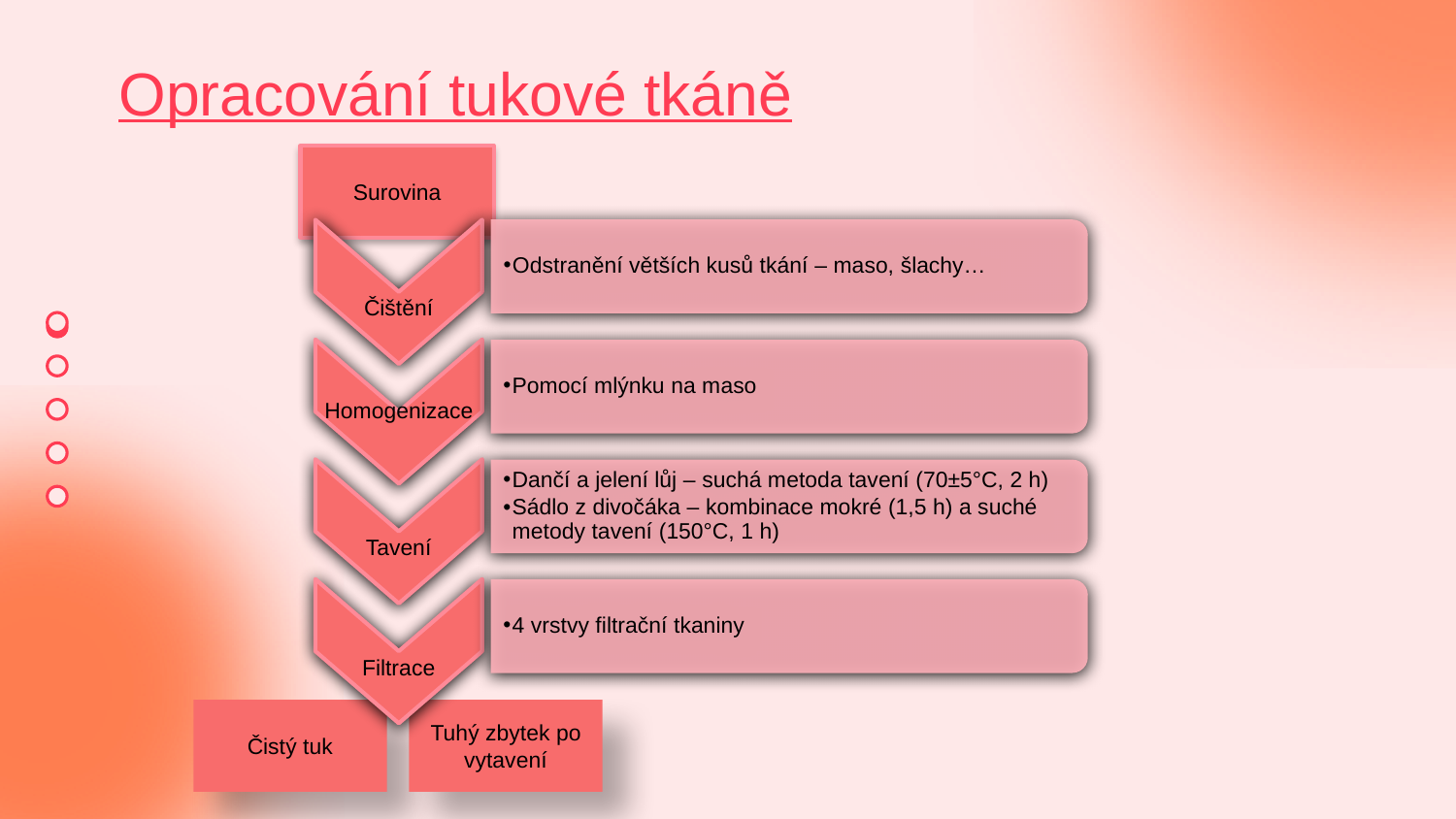

# Opracování tukové tkáně
Surovina

Čištění
Odstranění větších kusů tkání – maso, šlachy…
Homogenizace
Pomocí mlýnku na maso

Tavení
Dančí a jelení lůj – suchá metoda tavení (70±5°C, 2 h)
Sádlo z divočáka – kombinace mokré (1,5 h) a suché metody tavení (150°C, 1 h)

Filtrace
4 vrstvy filtrační tkaniny
Tuhý zbytek po vytavení
Čistý tuk